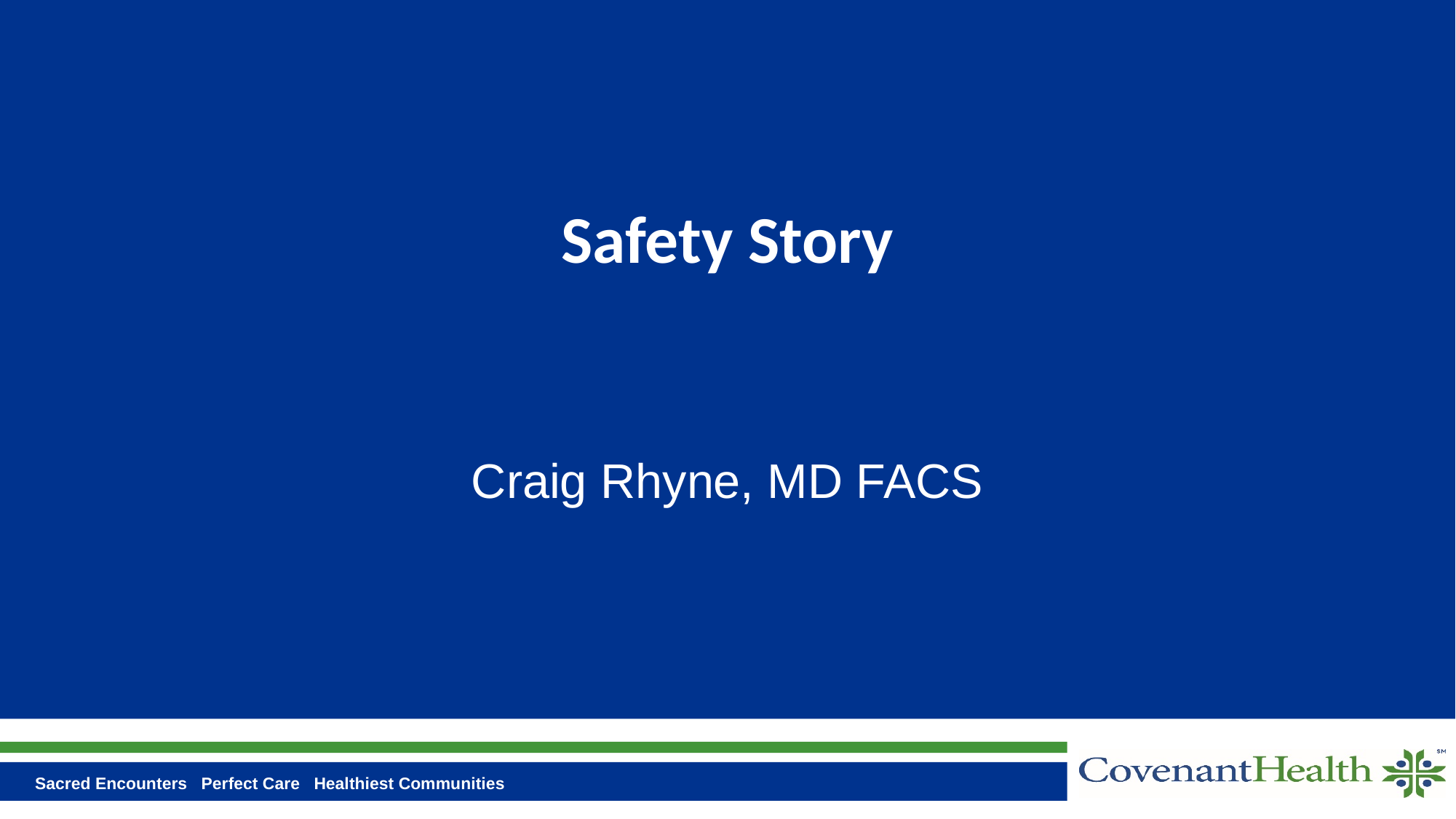

# Safety Story
Craig Rhyne, MD FACS